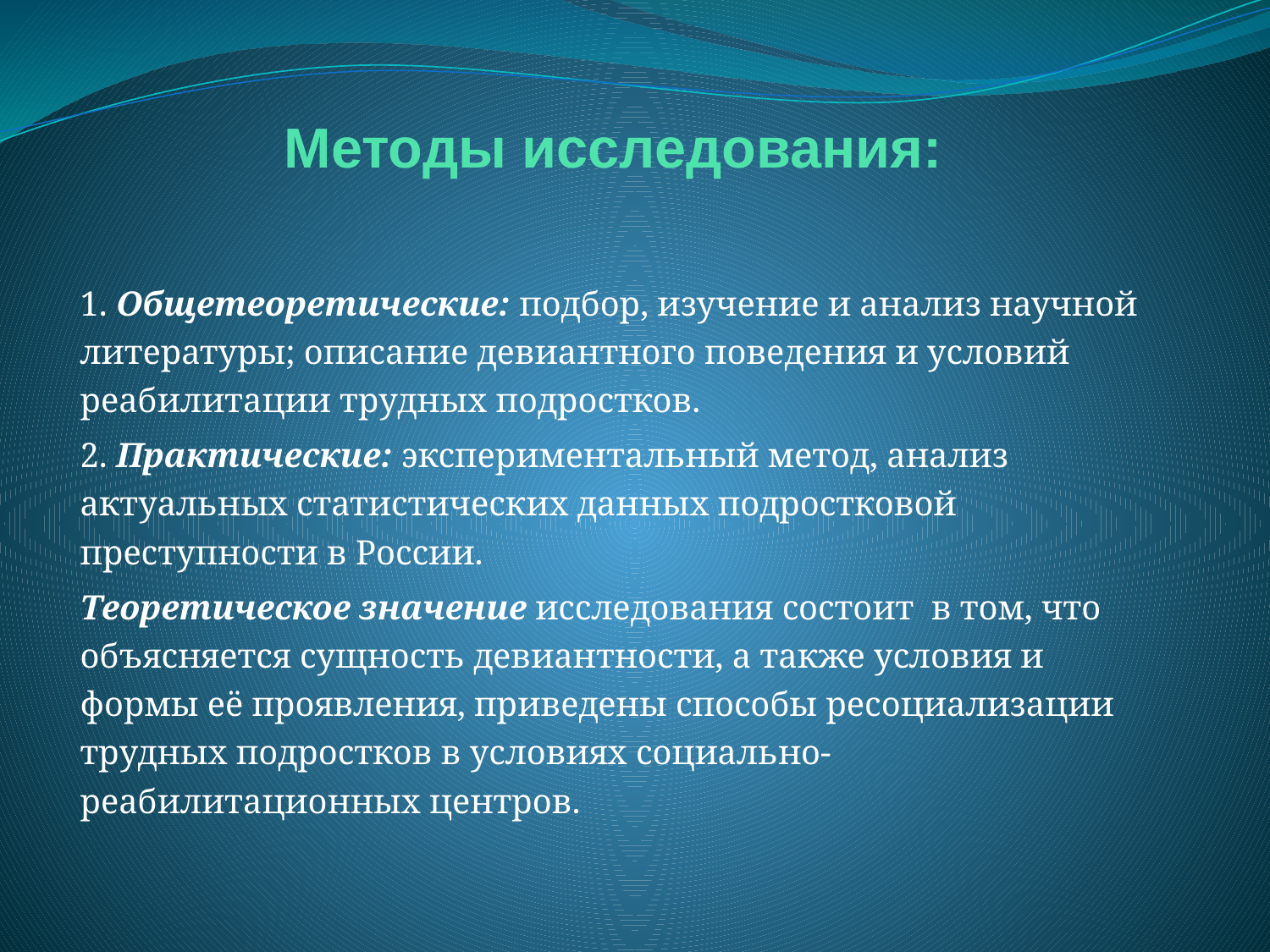

# Методы исследования:
1. Общетеоретические: подбор, изучение и анализ научной литературы; описание девиантного поведения и условий реабилитации трудных подростков.
2. Практические: экспериментальный метод, анализ актуальных статистических данных подростковой преступности в России.
Теоретическое значение исследования состоит  в том, что объясняется сущность девиантности, а также условия и формы её проявления, приведены способы ресоциализации трудных подростков в условиях социально-реабилитационных центров.